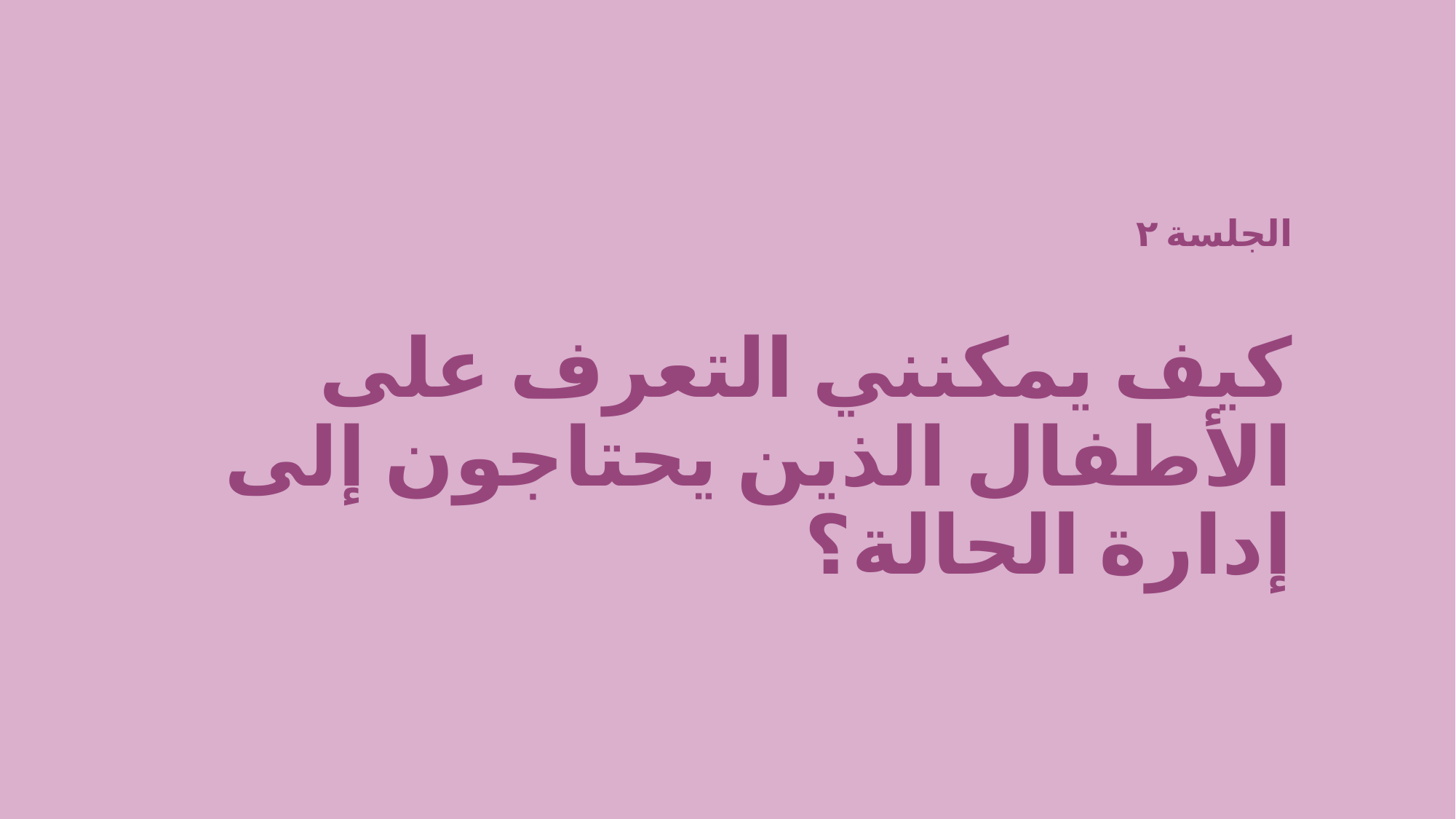

الجلسة ٢
كيف يمكنني التعرف على الأطفال الذين يحتاجون إلى إدارة الحالة؟